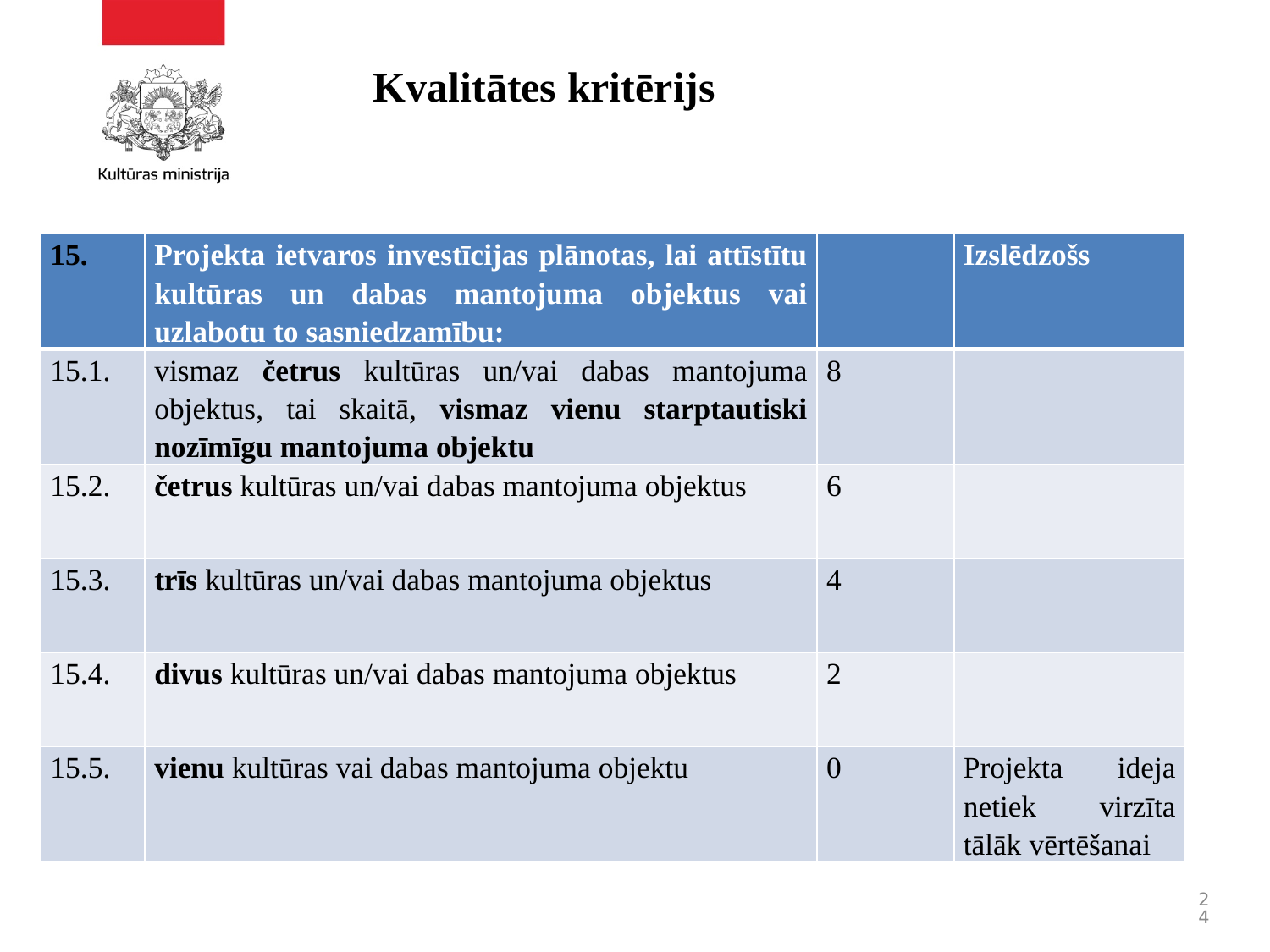

# Kvalitātes kritērijs
| 15. | Projekta ietvaros investīcijas plānotas, lai attīstītu kultūras un dabas mantojuma objektus vai uzlabotu to sasniedzamību: |  | Izslēdzošs |
| --- | --- | --- | --- |
| 15.1. | vismaz četrus kultūras un/vai dabas mantojuma objektus, tai skaitā, vismaz vienu starptautiski nozīmīgu mantojuma objektu | 8 |  |
| 15.2. | četrus kultūras un/vai dabas mantojuma objektus | 6 |  |
| 15.3. | trīs kultūras un/vai dabas mantojuma objektus | 4 |  |
| 15.4. | divus kultūras un/vai dabas mantojuma objektus | 2 |  |
| 15.5. | vienu kultūras vai dabas mantojuma objektu | 0 | Projekta ideja netiek virzīta tālāk vērtēšanai |
24